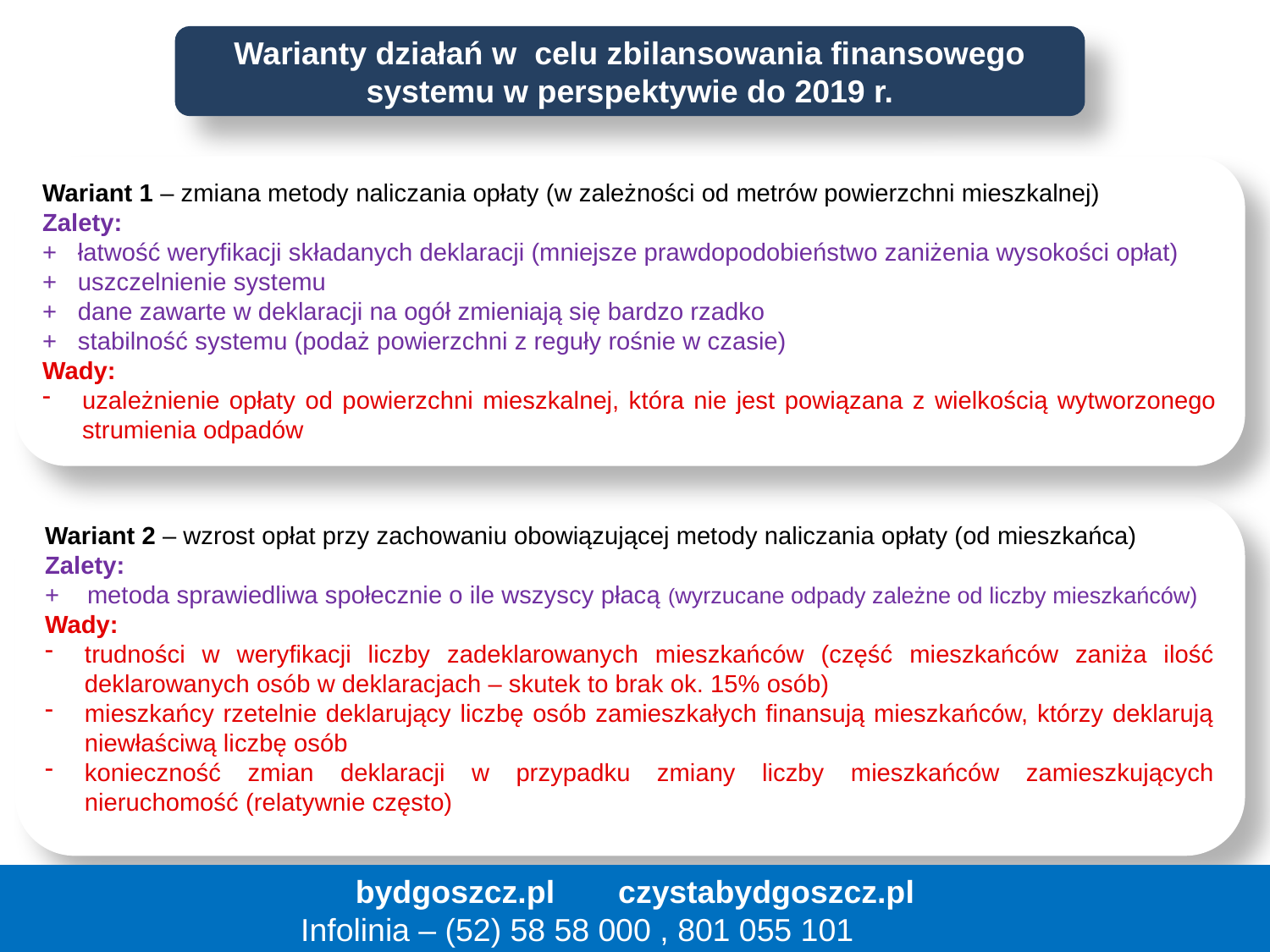

Warianty działań w  celu zbilansowania finansowego systemu w perspektywie do 2019 r.
Wariant 1 – zmiana metody naliczania opłaty (w zależności od metrów powierzchni mieszkalnej)
Zalety:
+   łatwość weryfikacji składanych deklaracji (mniejsze prawdopodobieństwo zaniżenia wysokości opłat)
+   uszczelnienie systemu
+   dane zawarte w deklaracji na ogół zmieniają się bardzo rzadko
+   stabilność systemu (podaż powierzchni z reguły rośnie w czasie)
Wady:
uzależnienie opłaty od powierzchni mieszkalnej, która nie jest powiązana z wielkością wytworzonego strumienia odpadów
Wariant 2 – wzrost opłat przy zachowaniu obowiązującej metody naliczania opłaty (od mieszkańca)
Zalety:
+    metoda sprawiedliwa społecznie o ile wszyscy płacą (wyrzucane odpady zależne od liczby mieszkańców)
Wady:
trudności w weryfikacji liczby zadeklarowanych mieszkańców (część mieszkańców zaniża ilość deklarowanych osób w deklaracjach – skutek to brak ok. 15% osób)
mieszkańcy rzetelnie deklarujący liczbę osób zamieszkałych finansują mieszkańców, którzy deklarują niewłaściwą liczbę osób
konieczność zmian deklaracji w przypadku zmiany liczby mieszkańców zamieszkujących nieruchomość (relatywnie często)
bydgoszcz.pl 	 czystabydgoszcz.pl
Infolinia – (52) 58 58 000 , 801 055 101
26
26